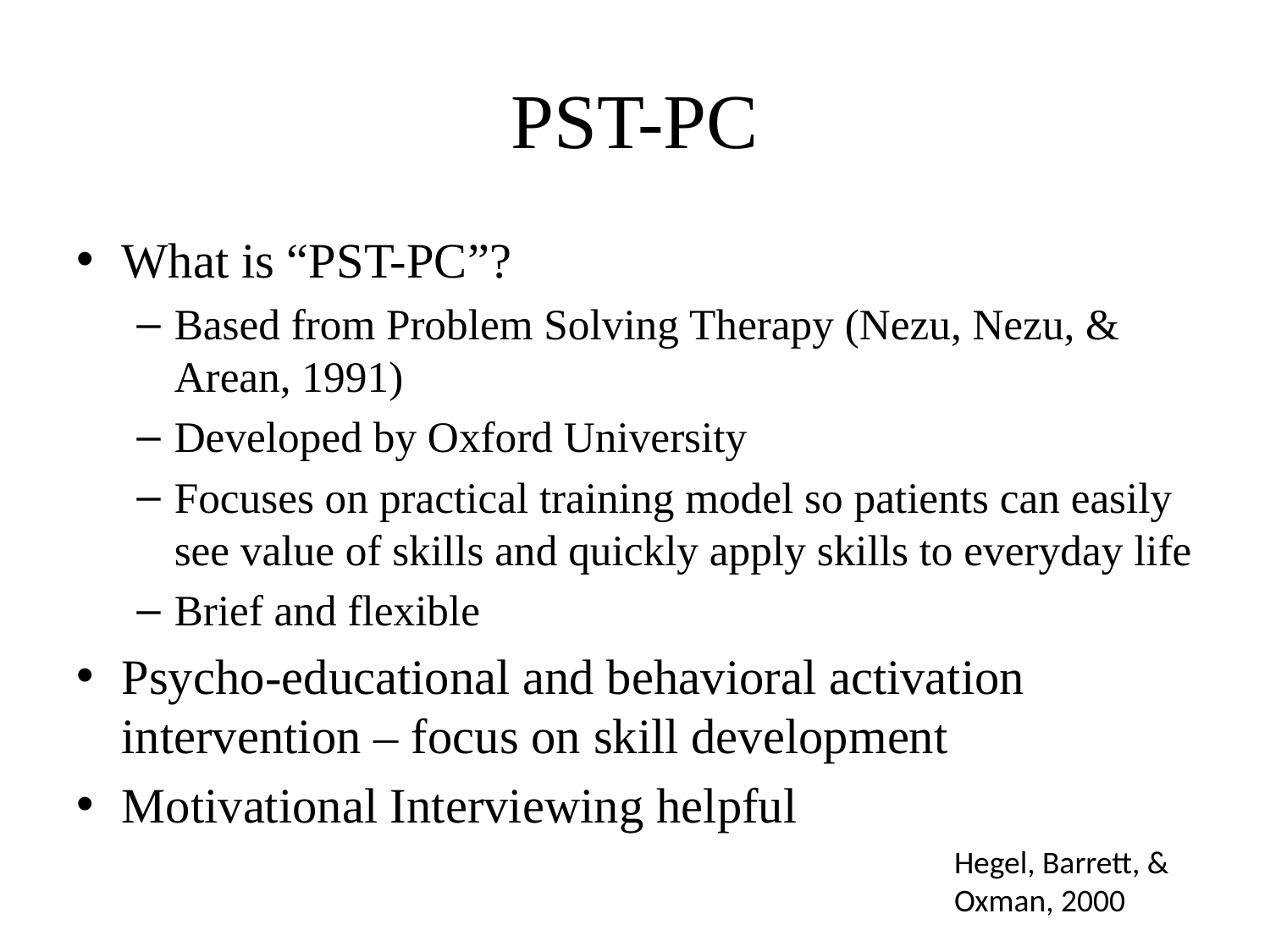

# PST-PC
What is “PST-PC”?
Based from Problem Solving Therapy (Nezu, Nezu, & Arean, 1991)
Developed by Oxford University
Focuses on practical training model so patients can easily see value of skills and quickly apply skills to everyday life
Brief and flexible
Psycho-educational and behavioral activation intervention – focus on skill development
Motivational Interviewing helpful
Hegel, Barrett, & Oxman, 2000